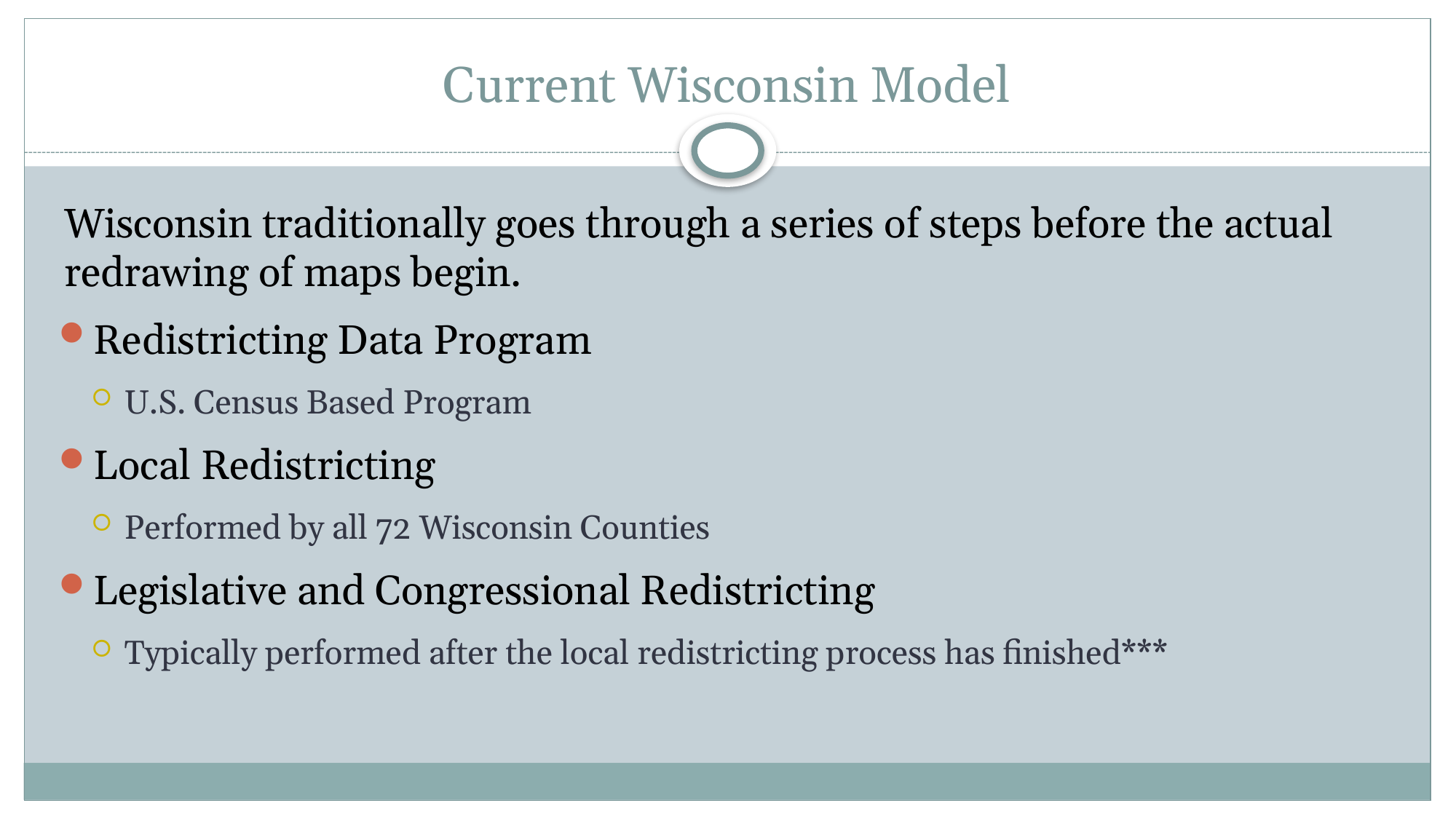

# Current Wisconsin Model
Wisconsin traditionally goes through a series of steps before the actual redrawing of maps begin.
Redistricting Data Program
U.S. Census Based Program
Local Redistricting
Performed by all 72 Wisconsin Counties
Legislative and Congressional Redistricting
Typically performed after the local redistricting process has finished***